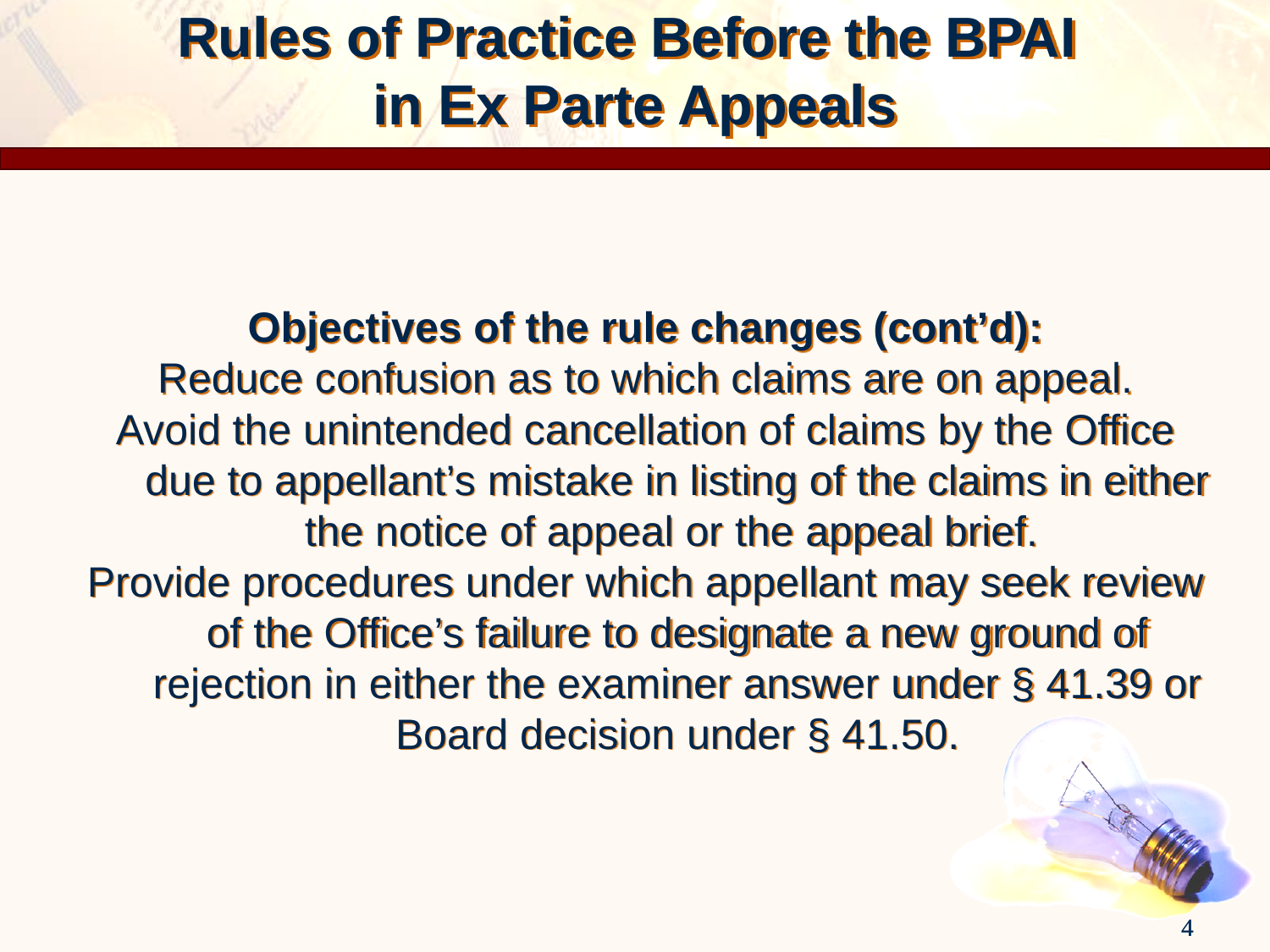

Rules of Practice Before the BPAI
in Ex Parte Appeals
Objectives of the rule changes (cont’d):
Reduce confusion as to which claims are on appeal.
Avoid the unintended cancellation of claims by the Office due to appellant’s mistake in listing of the claims in either the notice of appeal or the appeal brief.
Provide procedures under which appellant may seek review of the Office’s failure to designate a new ground of rejection in either the examiner answer under § 41.39 or Board decision under § 41.50.
4
4